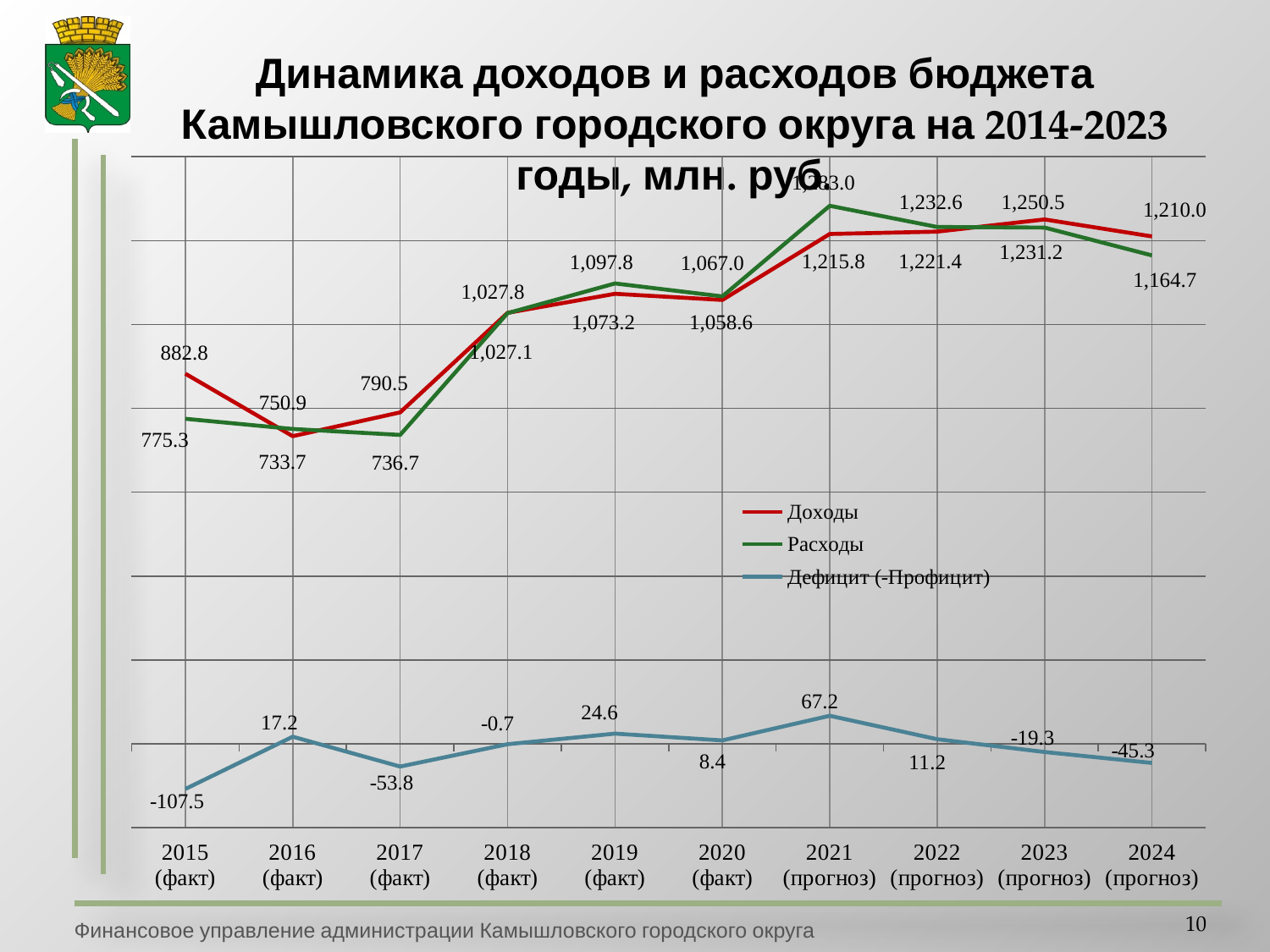

Динамика доходов и расходов бюджета Камышловского городского округа на 2014-2023 годы, млн. руб.

### Chart

| Category | Доходы | Расходы | Дефицит (-Профицит) |
|---|---|---|---|
| 2015 (факт) | 882.7764791100005 | 775.3264208099987 | -107.45005830000001 |
| 2016 (факт) | 733.7047651 | 750.9249950799999 | 17.22022997999995 |
| 2017 (факт) | 790.5076168599991 | 736.6587956400008 | -53.84882121999999 |
| 2018 (факт) | 1027.8 | 1027.1 | -0.7000000000000457 |
| 2019 (факт) | 1073.2 | 1097.8 | 24.59999999999991 |
| 2020 (факт) | 1058.6 | 1067.0 | 8.400000000000093 |
| 2021 (прогноз) | 1215.8 | 1283.0 | 67.20000000000005 |
| 2022 (прогноз) | 1221.4 | 1232.6 | 11.19999999999982 |
| 2023 (прогноз) | 1250.5 | 1231.2 | -19.29999999999993 |
| 2024 (прогноз) | 1210.0 | 1164.7 | -45.300000000000004 |
10